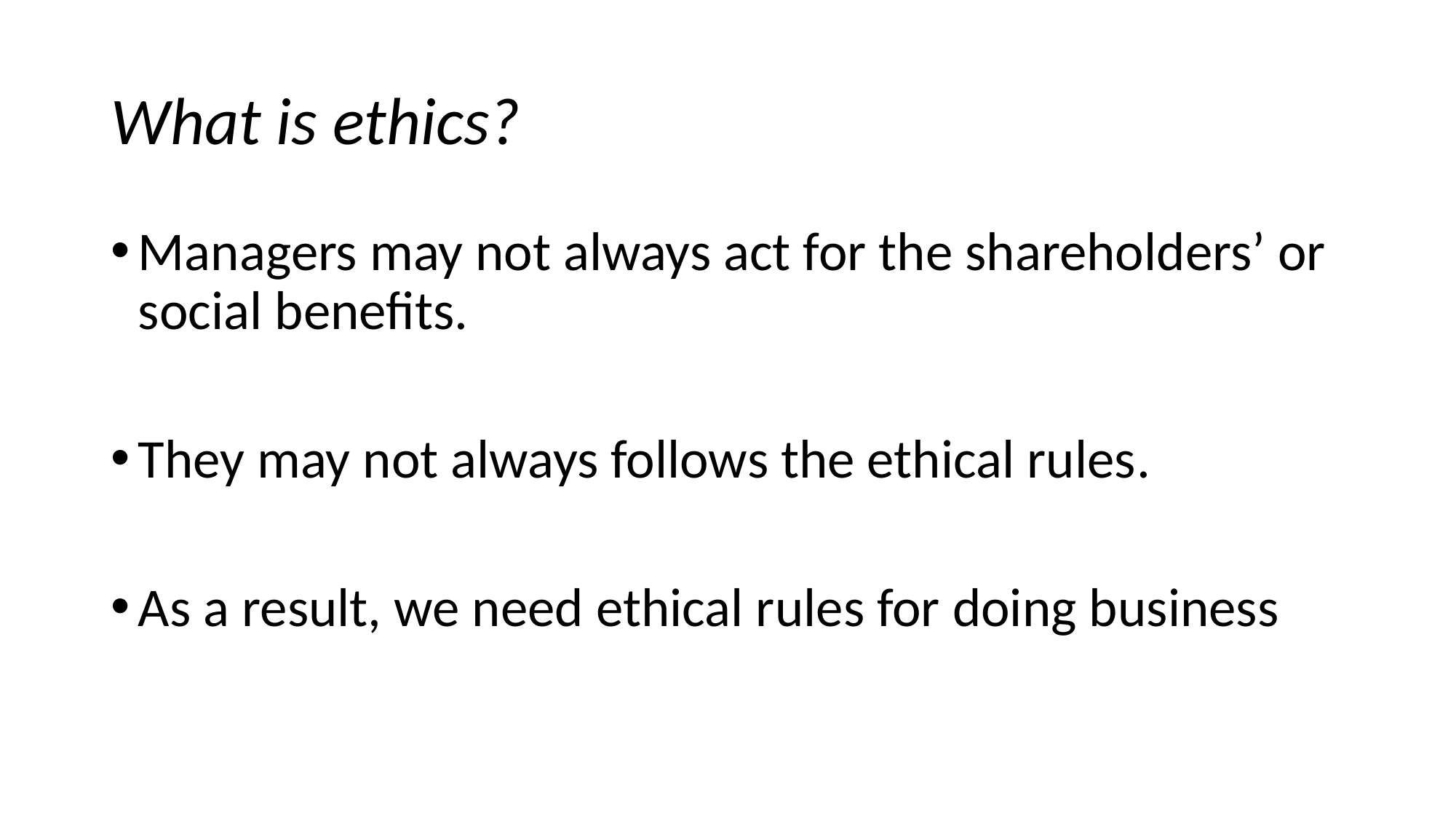

# What is ethics?
Managers may not always act for the shareholders’ or social benefits.

They may not always follows the ethical rules.

As a result, we need ethical rules for doing business